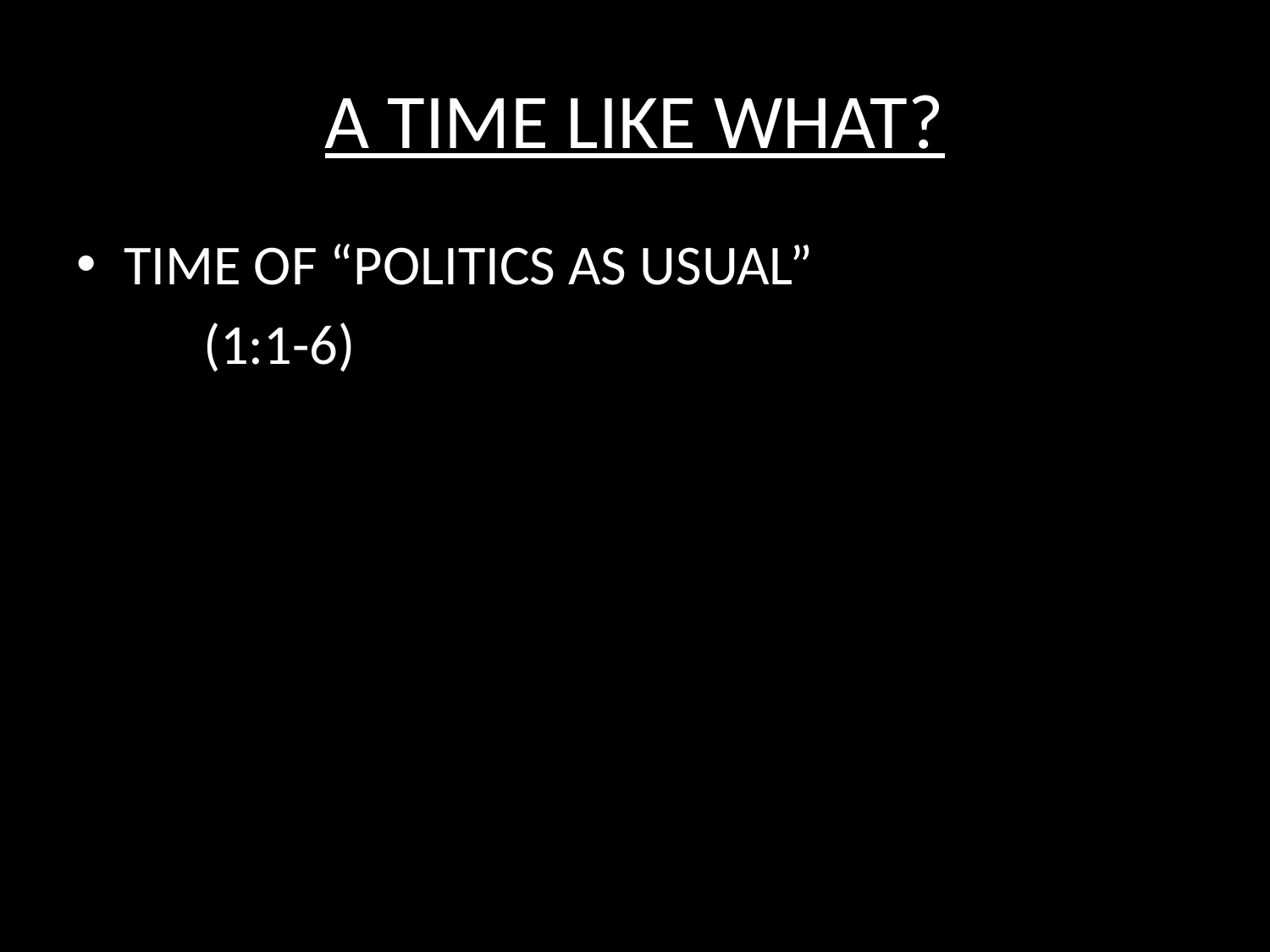

# A TIME LIKE WHAT?
TIME OF “POLITICS AS USUAL”
	(1:1-6)